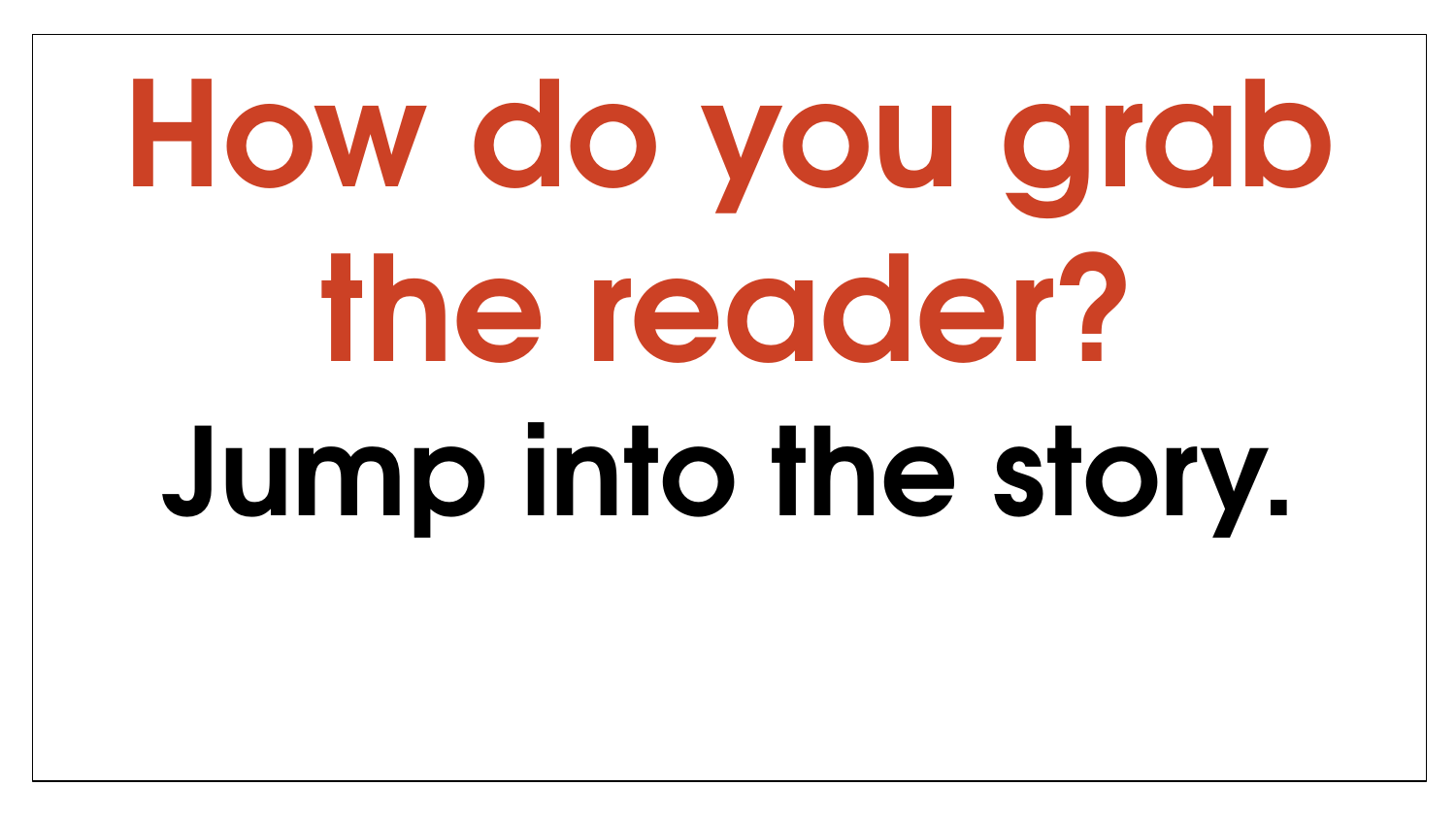

How do you grab the reader?

Jump into the story.